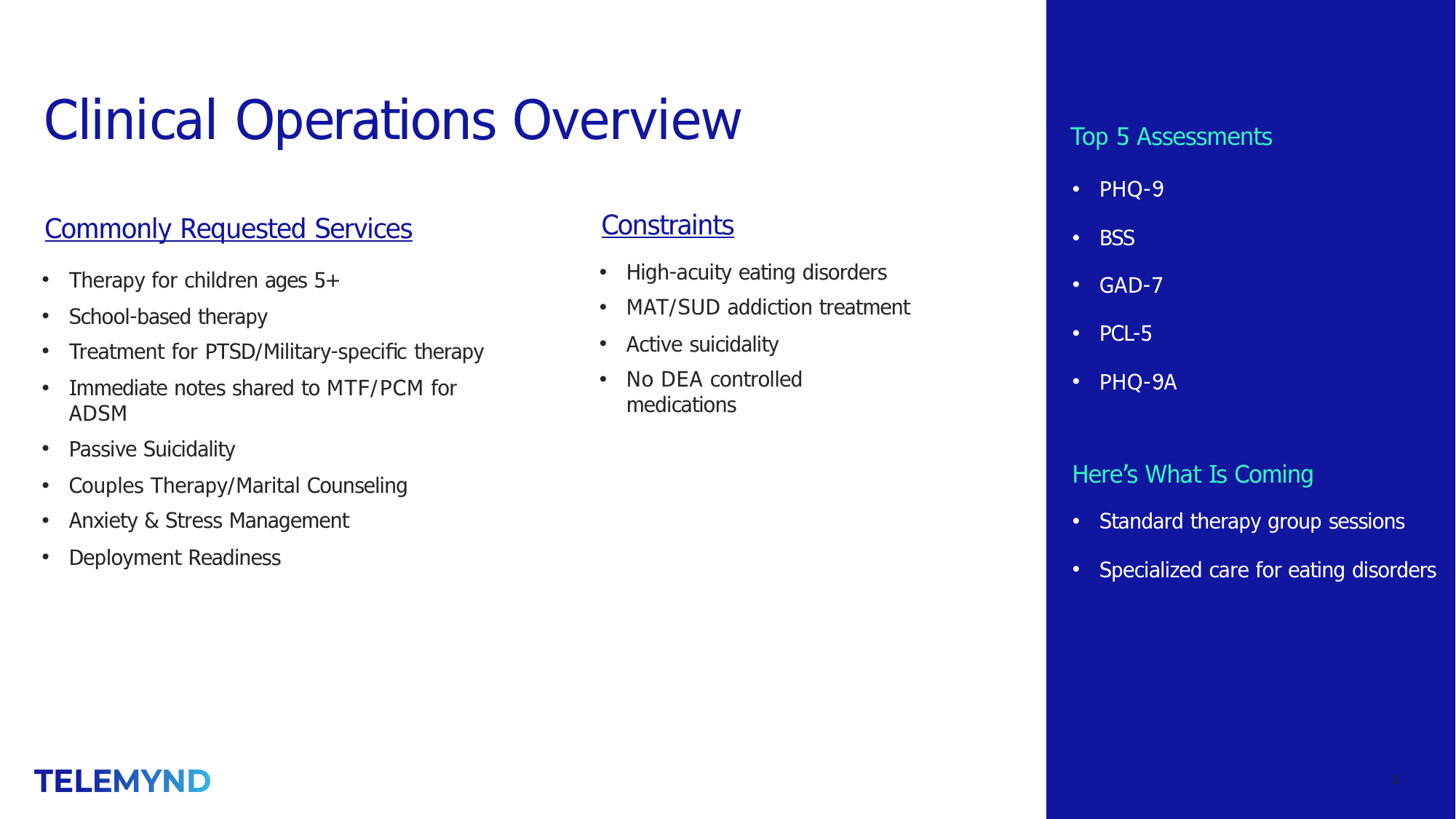

# Clinical Operations Overview
Top 5 Assessments
PHQ-9
Constraints
Commonly Requested Services
BSS
High-acuity eating disorders
MAT/SUD addiction treatment
Active suicidality
No DEA controlled medications
Therapy for children ages 5+
School-based therapy
Treatment for PTSD/Military-specific therapy
Immediate notes shared to MTF/PCM for ADSM
Passive Suicidality
Couples Therapy/Marital Counseling
Anxiety & Stress Management
Deployment Readiness
GAD-7
PCL-5
PHQ-9A
Here’s What Is Coming
Standard therapy group sessions
Specialized care for eating disorders
5